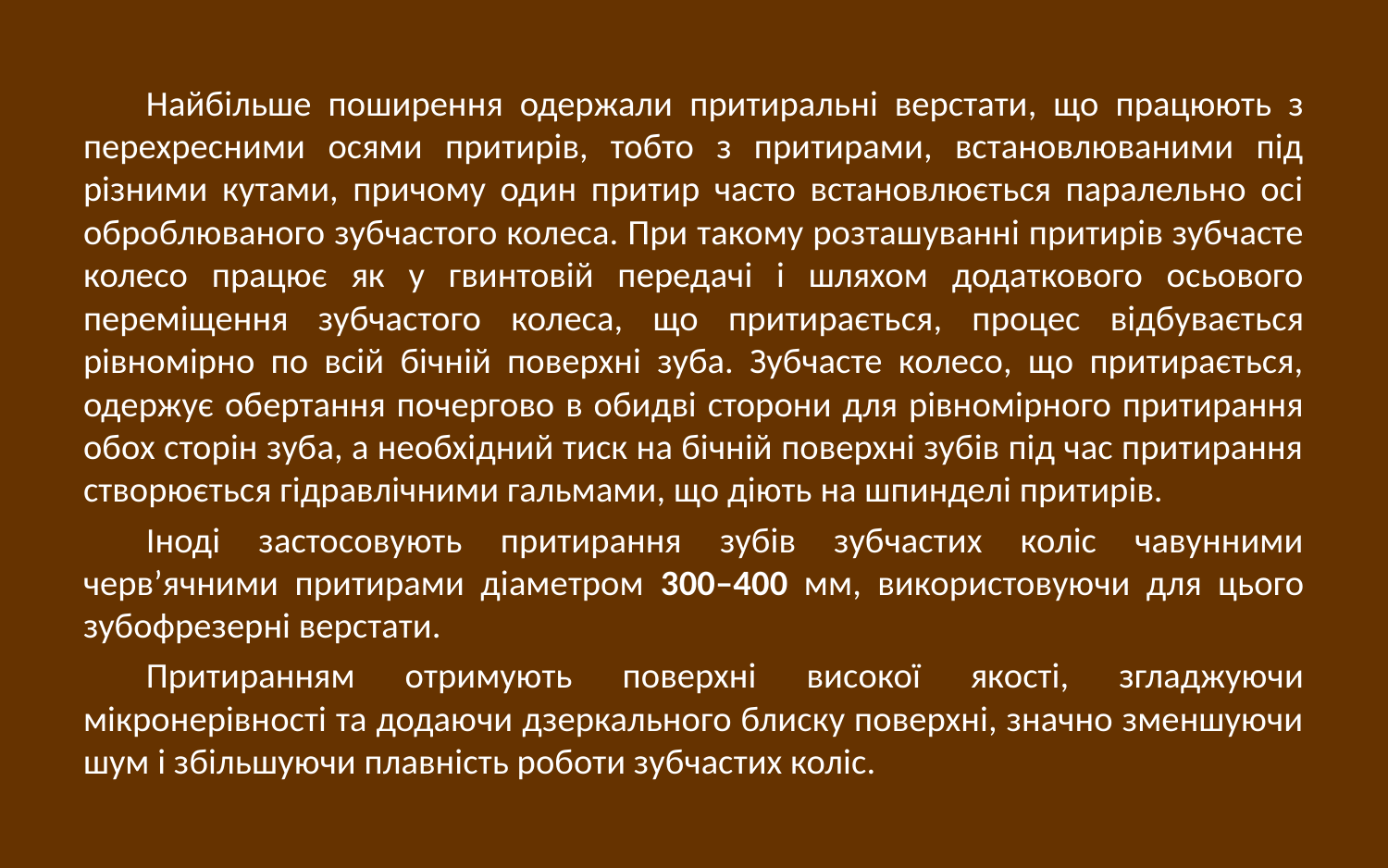

Найбільше поширення одержали притиральні верстати, що працюють з перехресними осями притирів, тобто з притирами, встановлюваними під різними кутами, причому один притир часто встановлюється паралельно осі оброблюваного зубчастого колеса. При такому розташуванні притирів зубчасте колесо працює як у гвинтовій передачі і шляхом додаткового осьового переміщення зубчастого колеса, що притирається, процес відбувається рівномірно по всій бічній поверхні зуба. Зубчасте колесо, що притирається, одержує обертання почергово в обидві сторони для рівномірного притирання обох сторін зуба, а необхідний тиск на бічній поверхні зубів під час притирання створюється гідравлічними гальмами, що діють на шпинделі притирів.
Іноді застосовують притирання зубів зубчастих коліс чавунними черв’ячними притирами діаметром 300–400 мм, використовуючи для цього зубофрезерні верстати.
Притиранням отримують поверхні високої якості, згладжуючи мікронерівності та додаючи дзеркального блиску поверхні, значно зменшуючи шум і збільшуючи плавність роботи зубчастих коліс.